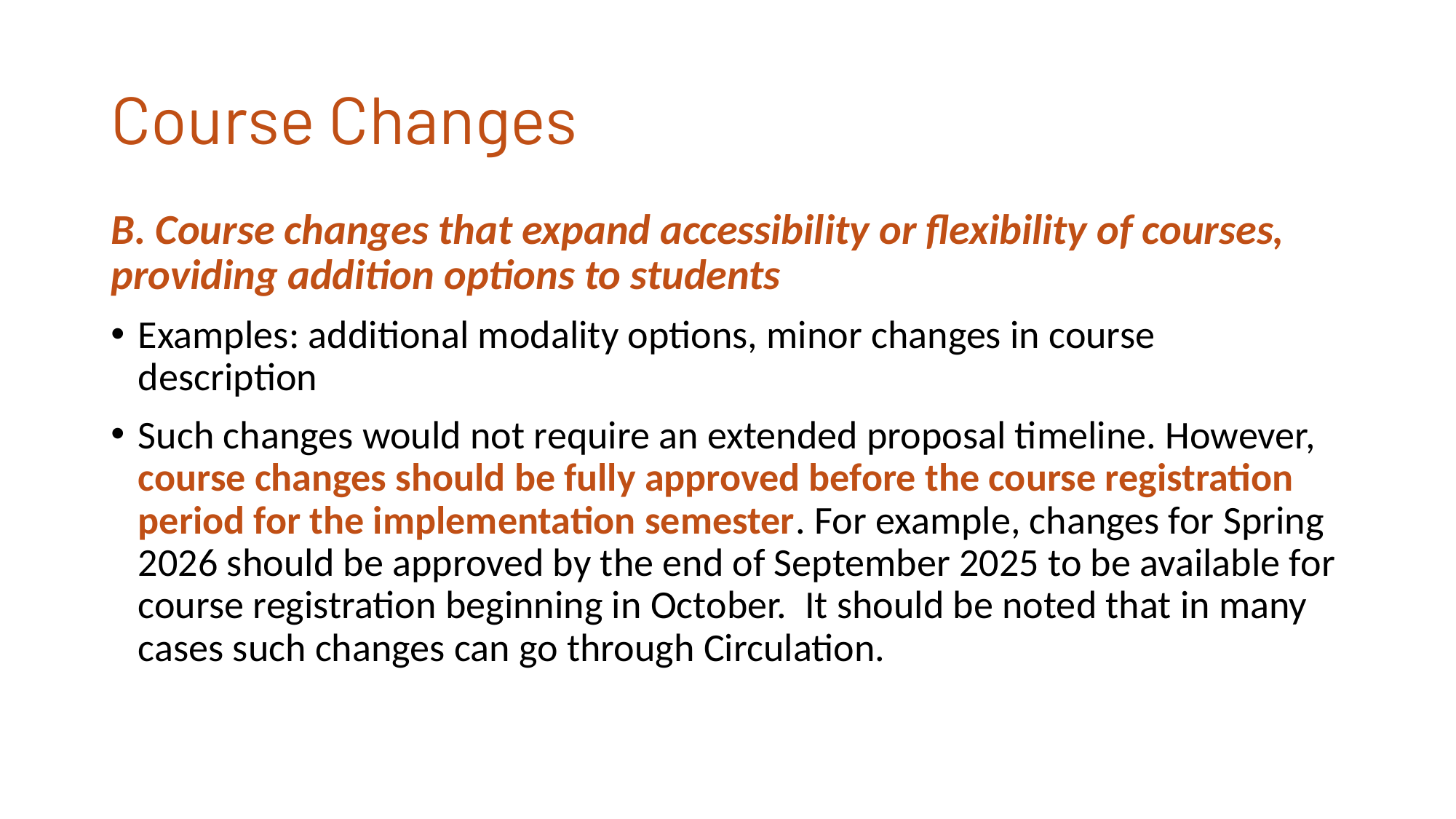

# Course Changes
B. Course changes that expand accessibility or flexibility of courses, providing addition options to students
Examples: additional modality options, minor changes in course description
Such changes would not require an extended proposal timeline. However, course changes should be fully approved before the course registration period for the implementation semester. For example, changes for Spring 2026 should be approved by the end of September 2025 to be available for course registration beginning in October.  It should be noted that in many cases such changes can go through Circulation.